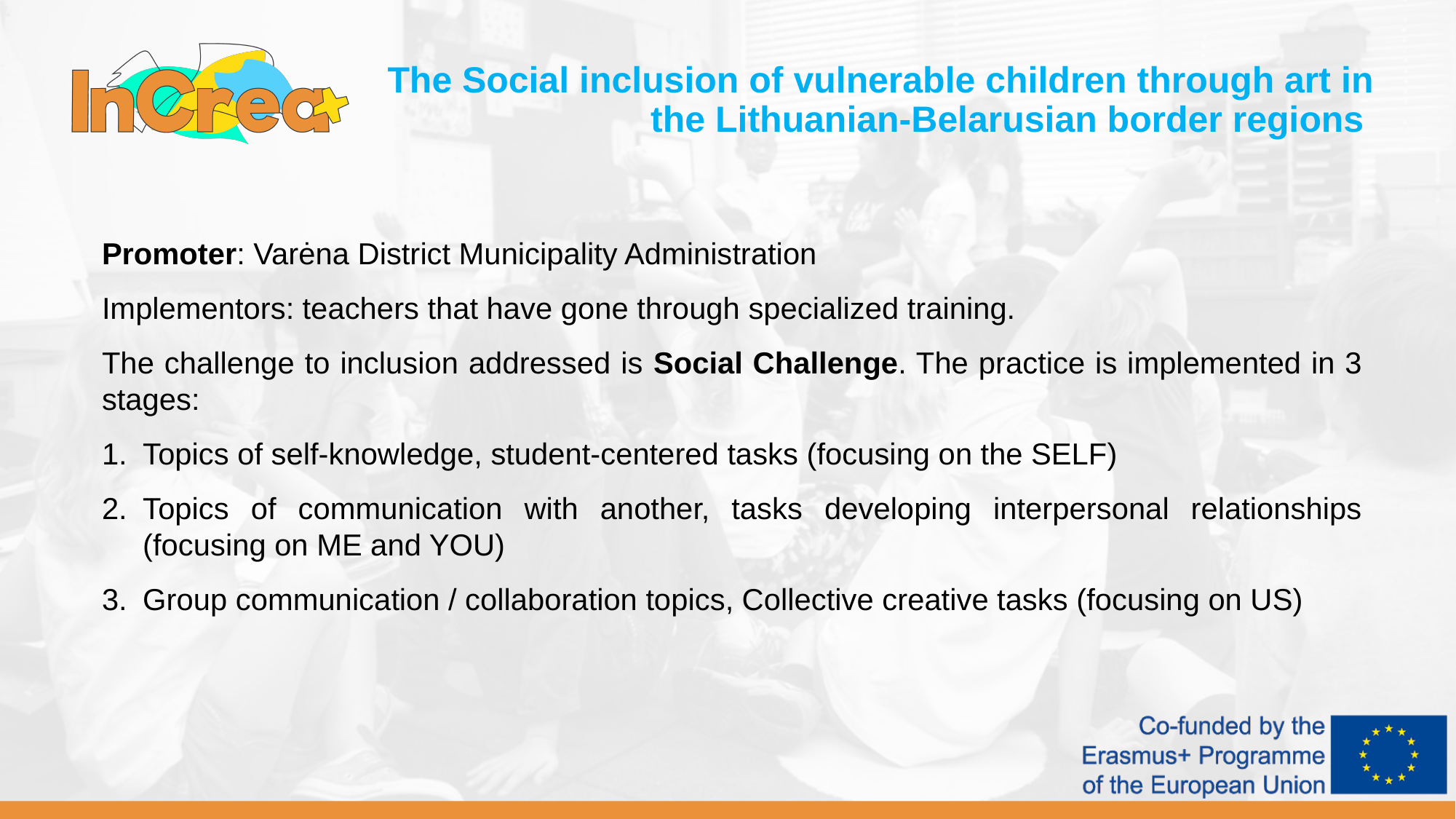

The Social inclusion of vulnerable children through art in the Lithuanian-Belarusian border regions
Promoter: Varėna District Municipality Administration
Implementors: teachers that have gone through specialized training.
The challenge to inclusion addressed is Social Challenge. The practice is implemented in 3 stages:
Topics of self-knowledge, student-centered tasks (focusing on the SELF)
Topics of communication with another, tasks developing interpersonal relationships (focusing on ME and YOU)
Group communication / collaboration topics, Collective creative tasks (focusing on US)